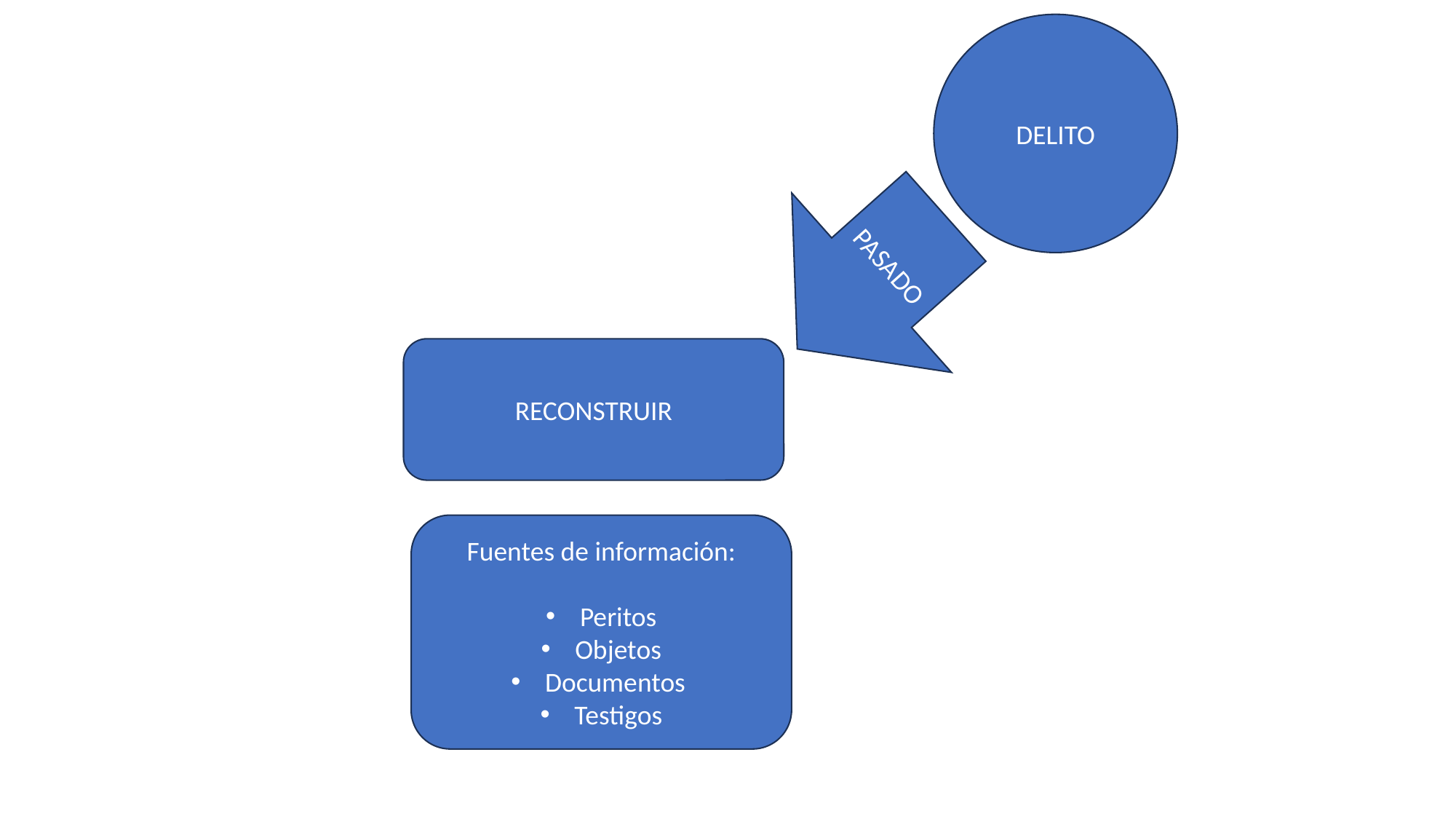

DELITO
PASADO
RECONSTRUIR
Fuentes de información:

Peritos
Objetos
Documentos
Testigos